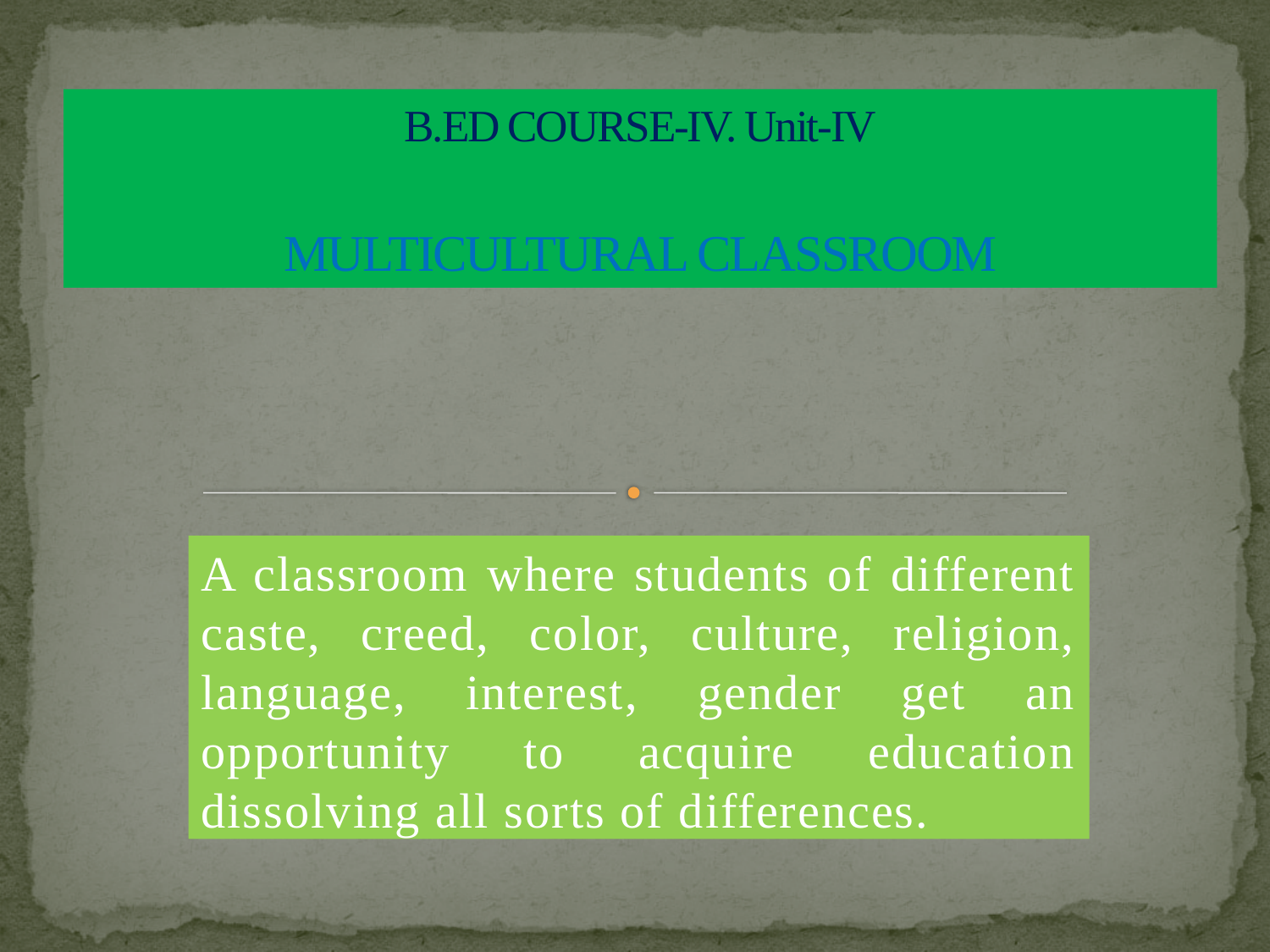

# B.ED COURSE-IV. Unit-IV MULTICULTURAL CLASSROOM
A classroom where students of different caste, creed, color, culture, religion, language, interest, gender get an opportunity to acquire education dissolving all sorts of differences.